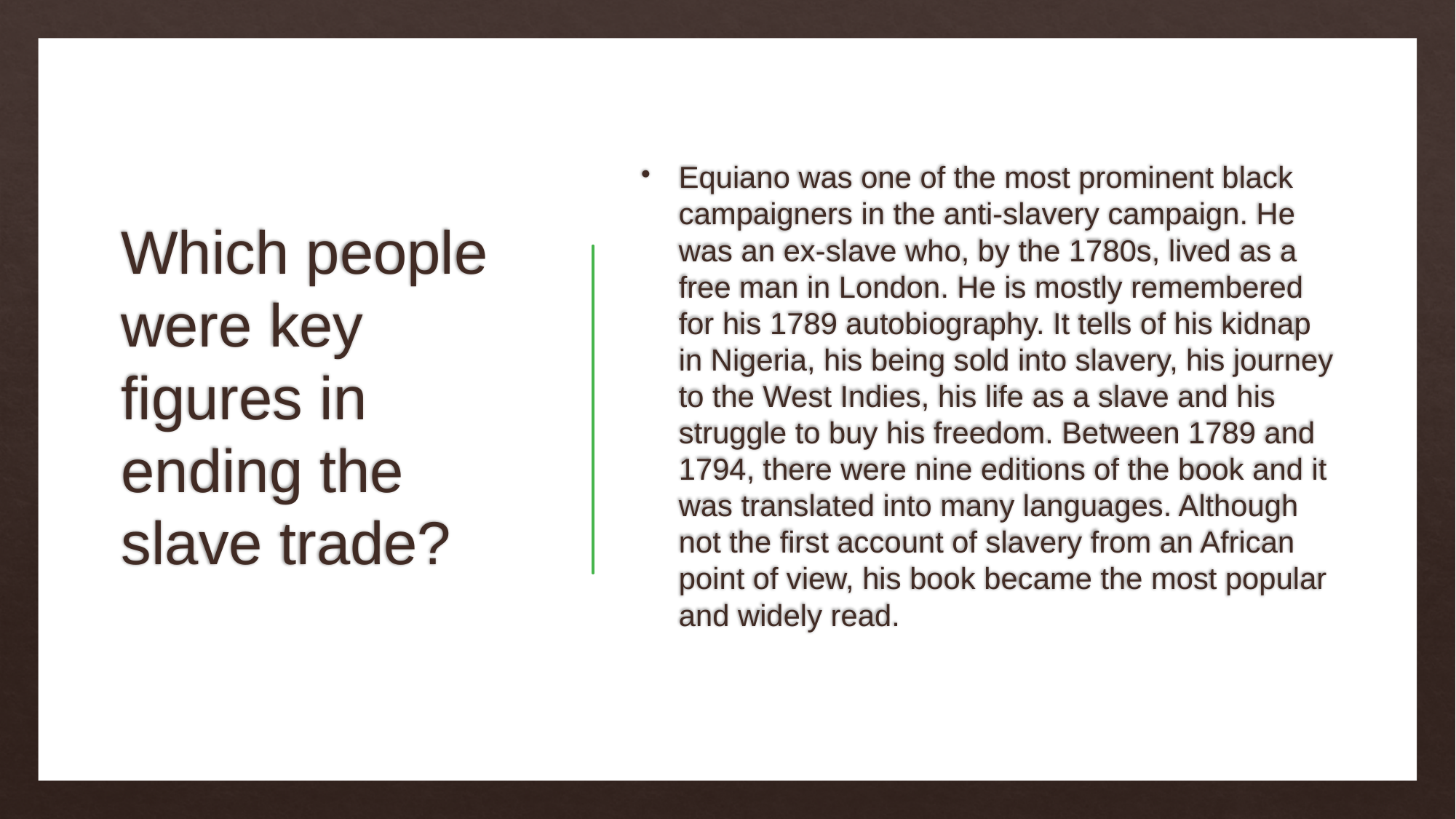

# Which people were key figures in ending the slave trade?
Equiano was one of the most prominent black campaigners in the anti-slavery campaign. He was an ex-slave who, by the 1780s, lived as a free man in London. He is mostly remembered for his 1789 autobiography. It tells of his kidnap in Nigeria, his being sold into slavery, his journey to the West Indies, his life as a slave and his struggle to buy his freedom. Between 1789 and 1794, there were nine editions of the book and it was translated into many languages. Although not the first account of slavery from an African point of view, his book became the most popular and widely read.